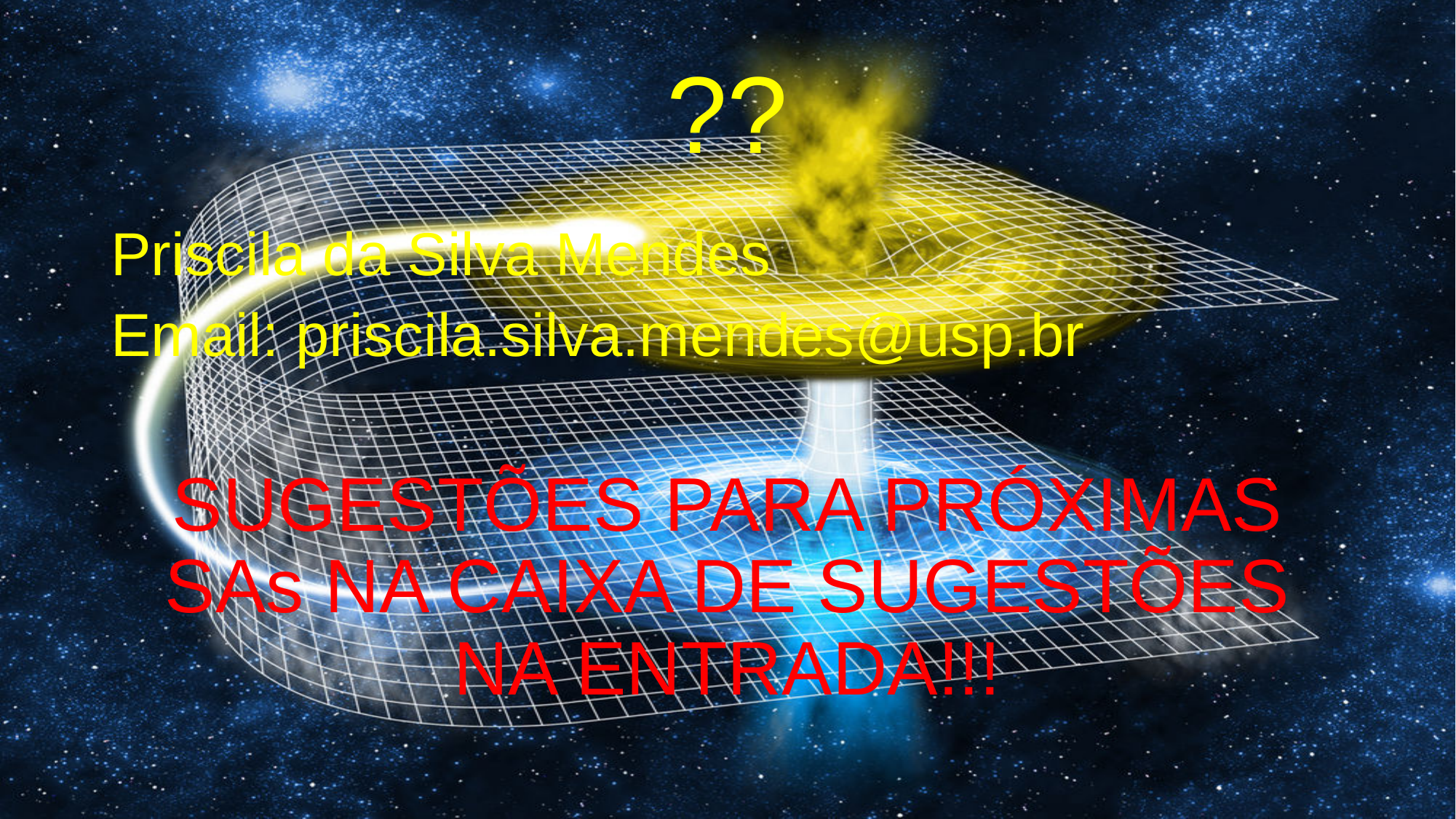

# ??
Priscila da Silva Mendes
Email: priscila.silva.mendes@usp.br

SUGESTÕES PARA PRÓXIMAS SAs NA CAIXA DE SUGESTÕES NA ENTRADA!!!